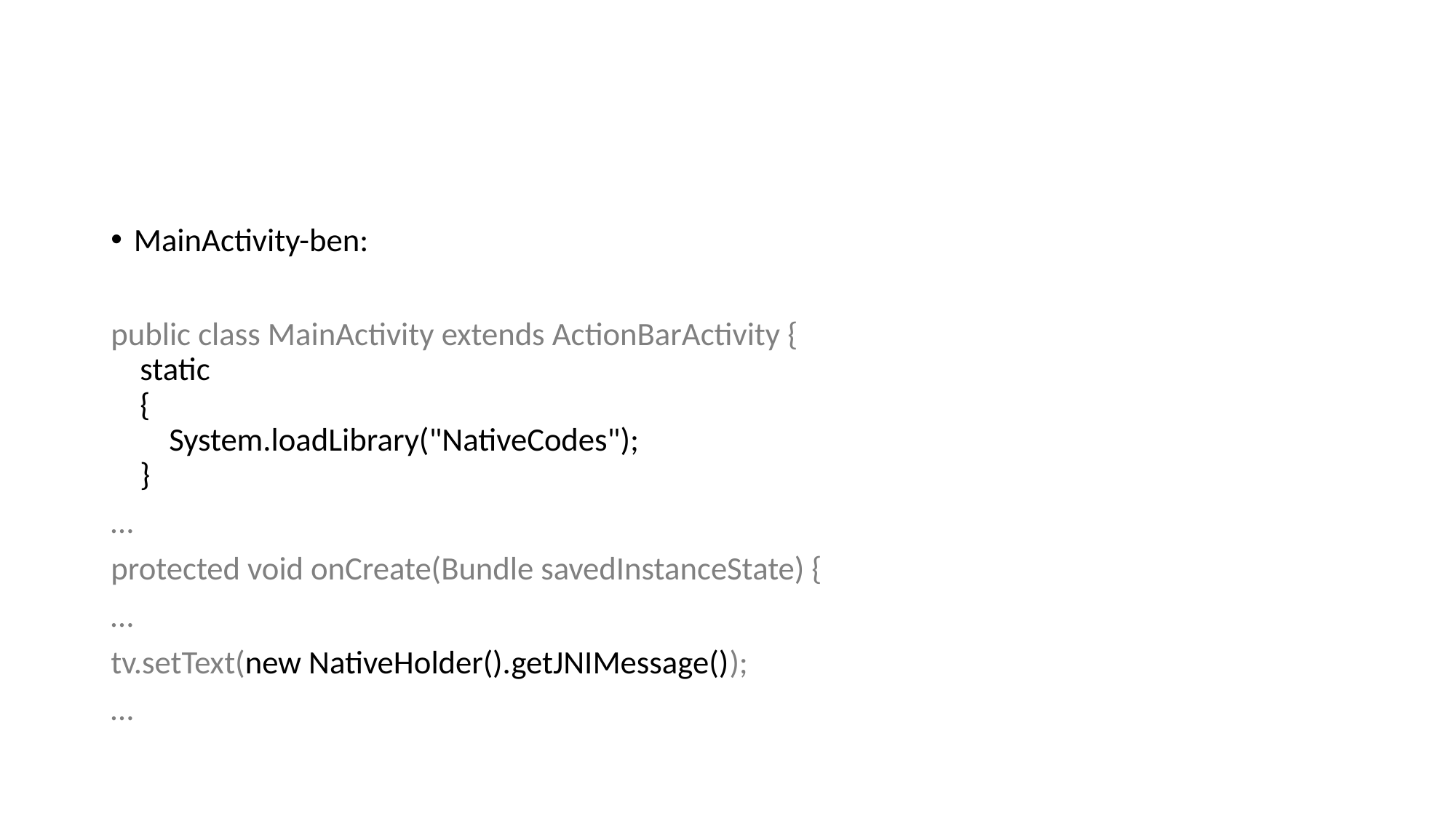

#
MainActivity-ben:

public class MainActivity extends ActionBarActivity {
    static
    {
        System.loadLibrary("NativeCodes");
    }
…
protected void onCreate(Bundle savedInstanceState) {
…
tv.setText(new NativeHolder().getJNIMessage());
…